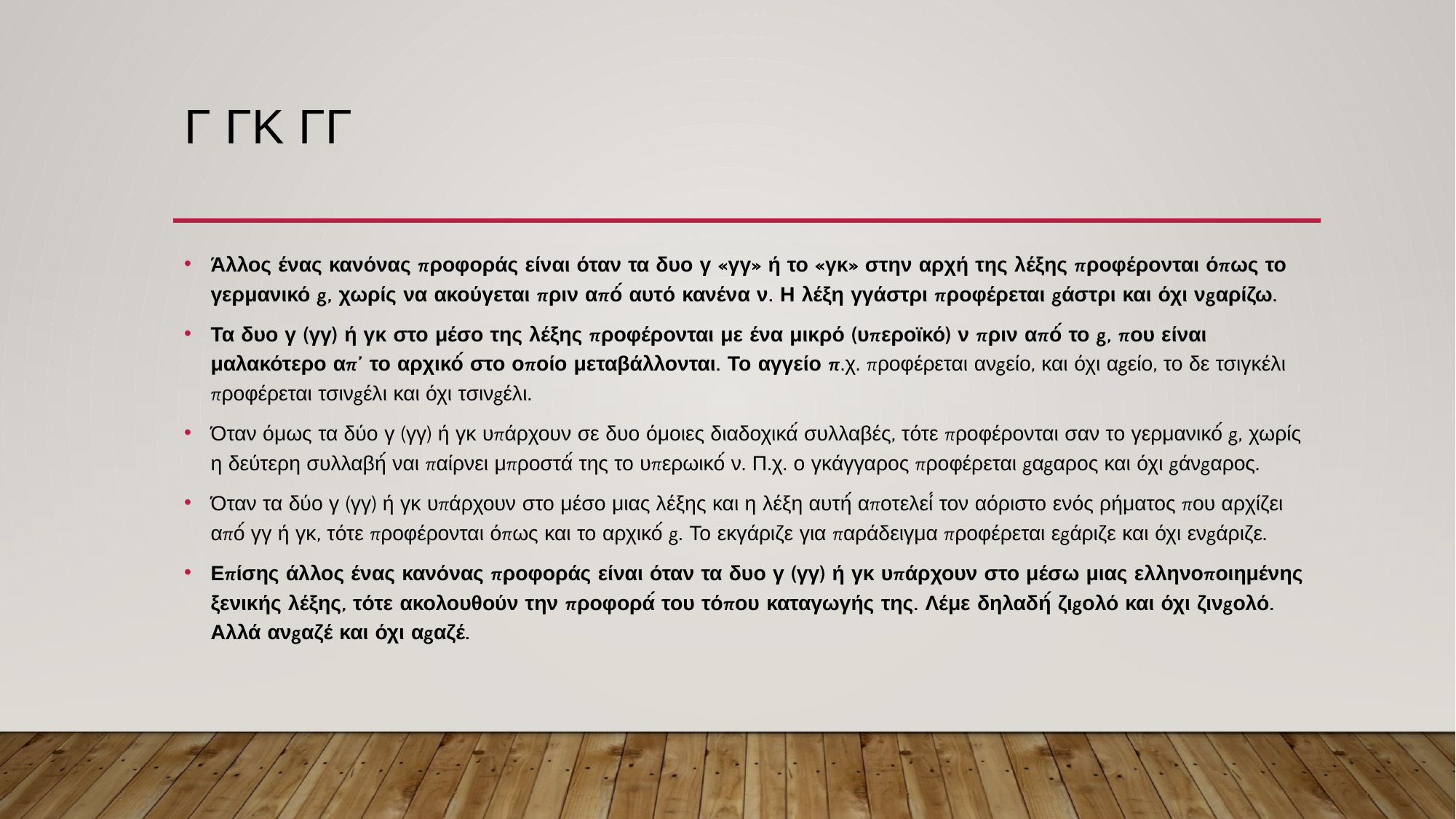

# Γ γκ γγ
Άλλος ένας κανόνας προφοράς είναι όταν τα δυο γ «γγ» ή το «γκ» στην αρχή της λέξης προφέρονται όπως το γερμανικό g, χωρίς να ακούγεται πριν από́ αυτό κανένα ν. Η λέξη γγάστρι προφέρεται gάστρι και όχι νgαρίζω.
Τα δυο γ (γγ) ή γκ στο μέσο της λέξης προφέρονται με ένα μικρό (υπεροϊκό) ν πριν από́ το g, που είναι μαλακότερο απ’ το αρχικό́ στο οποίο μεταβάλλονται. Το αγγείο π.χ. προφέρεται ανgείο, και όχι αgείο, το δε τσιγκέλι προφέρεται τσινgέλι και όχι τσινgέλι.
Όταν όμως τα δύο γ (γγ) ή γκ υπάρχουν σε δυο όμοιες διαδοχικά́ συλλαβές, τότε προφέρονται σαν το γερμανικό́ g, χωρίς η δεύτερη συλλαβή́ ναι παίρνει μπροστά́ της το υπερωικό́ ν. Π.χ. ο γκάγγαρος προφέρεται gαgαρος και όχι gάνgαρος.
Όταν τα δύο γ (γγ) ή γκ υπάρχουν στο μέσο μιας λέξης και η λέξη αυτή́ αποτελεί́ τον αόριστο ενός ρήματος που αρχίζει από́ γγ ή γκ, τότε προφέρονται όπως και το αρχικό́ g. Το εκγάριζε για παράδειγμα προφέρεται εgάριζε και όχι ενgάριζε.
Επίσης άλλος ένας κανόνας προφοράς είναι όταν τα δυο γ (γγ) ή γκ υπάρχουν στο μέσω μιας ελληνοποιημένης ξενικής λέξης, τότε ακολουθούν την προφορά́ του τόπου καταγωγής της. Λέμε δηλαδή́ ζιgολό και όχι ζινgολό. Αλλά ανgαζέ και όχι αgαζέ.